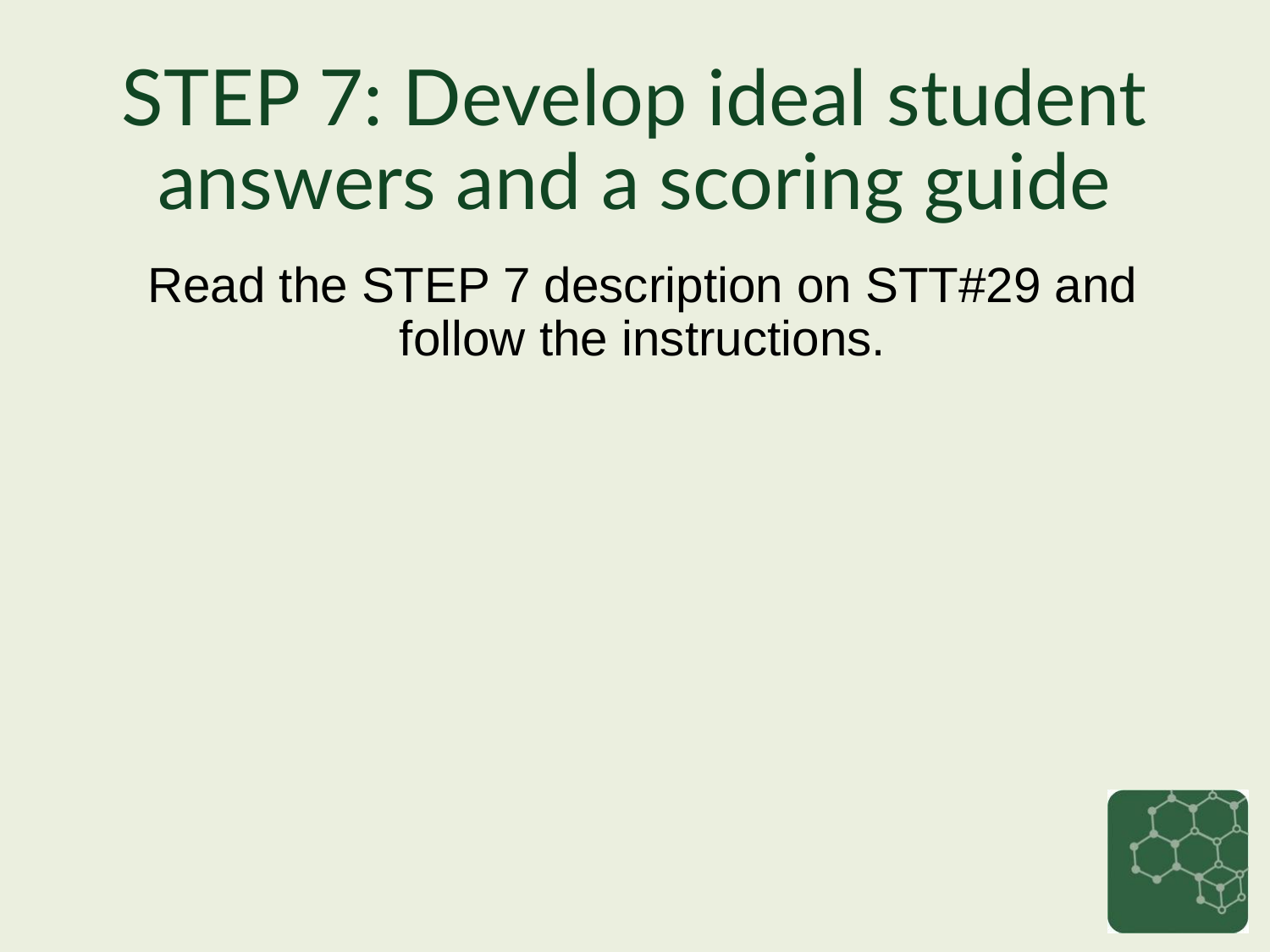

# STEP 7: Develop ideal student answers and a scoring guide
Read the STEP 7 description on STT#29 and follow the instructions.